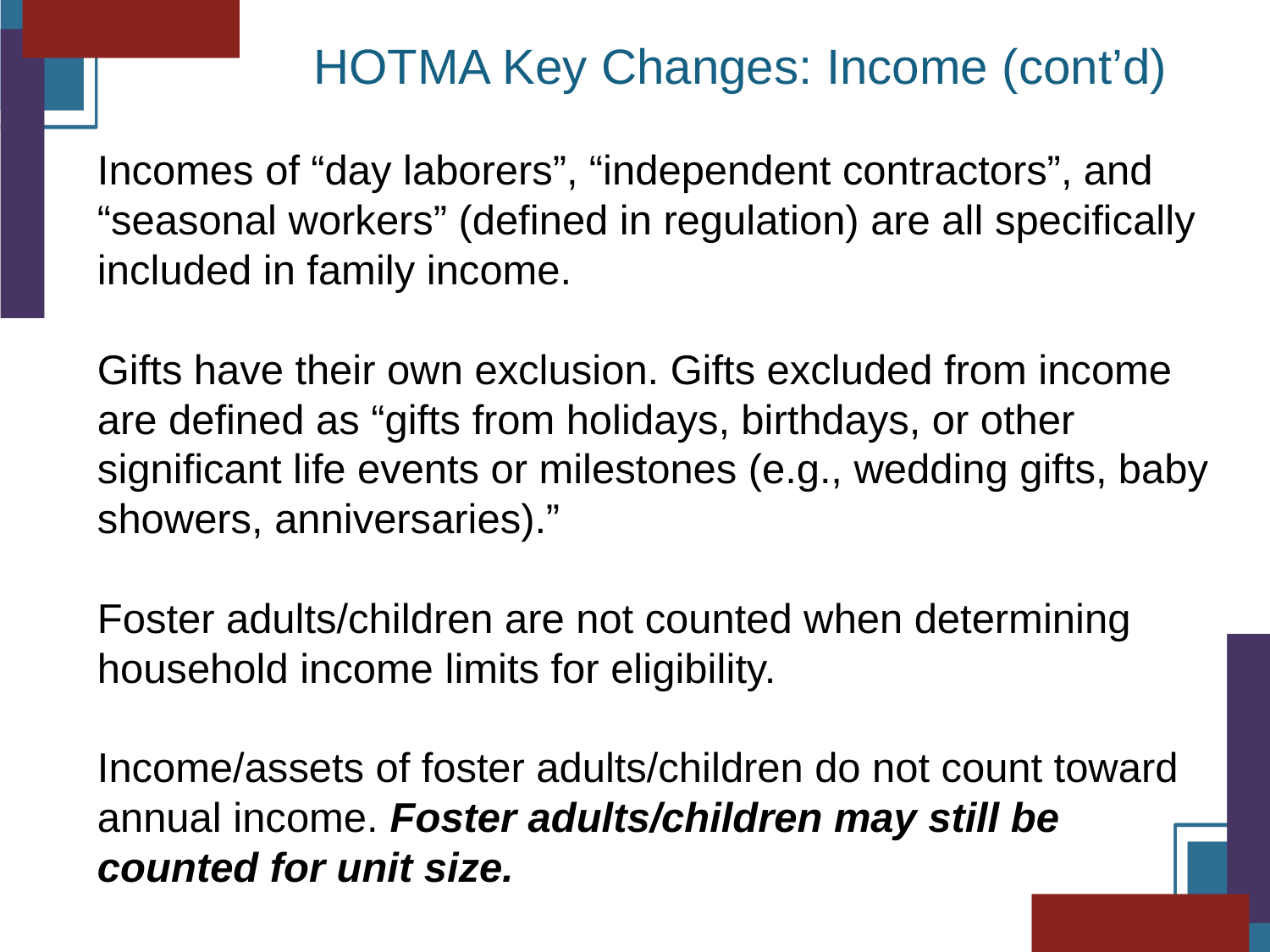

HOTMA Key Changes: Income (cont’d)
Incomes of “day laborers”, “independent contractors”, and “seasonal workers” (defined in regulation) are all specifically included in family income.

Gifts have their own exclusion. Gifts excluded from income are defined as “gifts from holidays, birthdays, or other significant life events or milestones (e.g., wedding gifts, baby showers, anniversaries).”

Foster adults/children are not counted when determining household income limits for eligibility.

Income/assets of foster adults/children do not count toward annual income. Foster adults/children may still be counted for unit size.